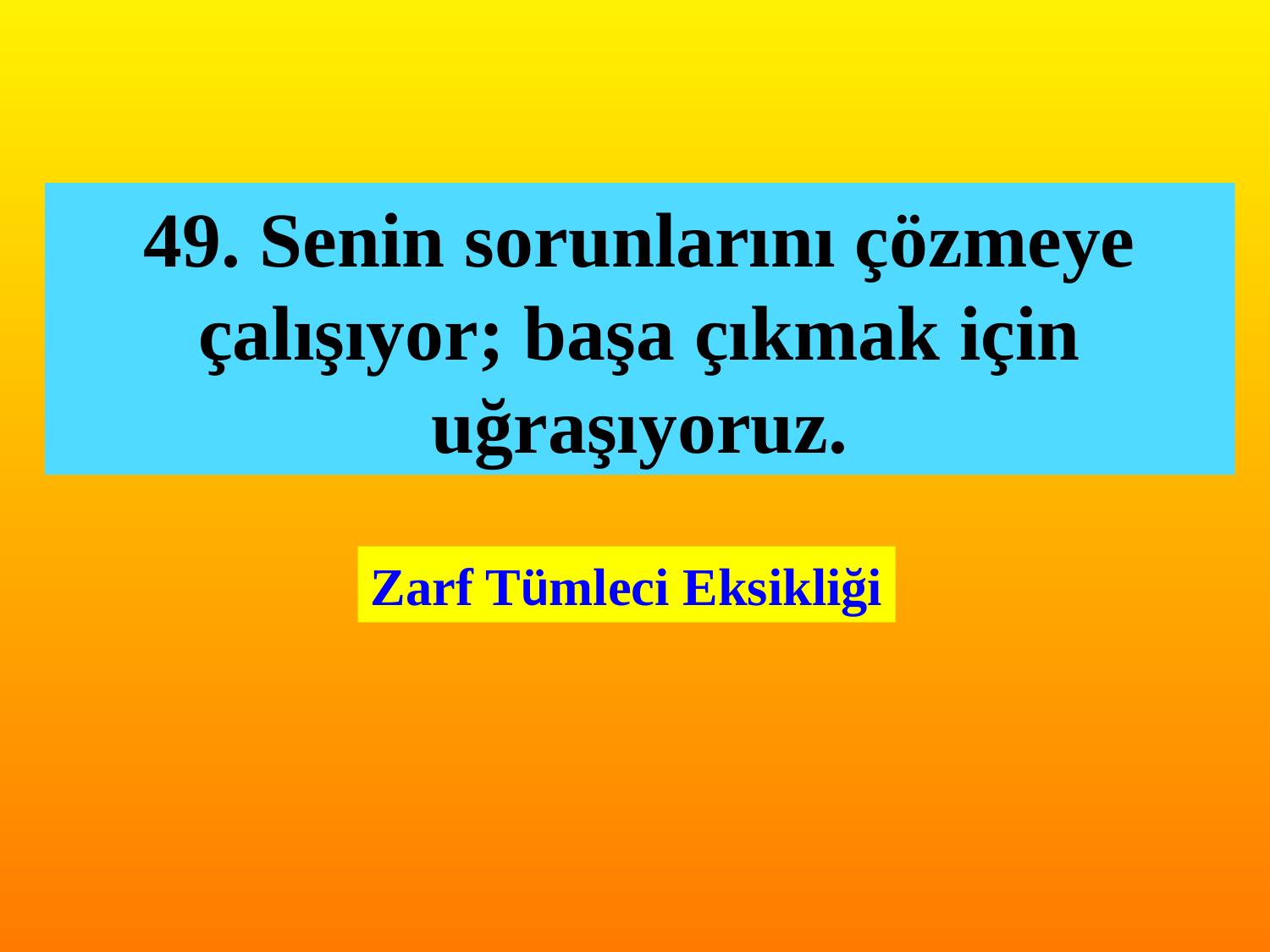

49. Senin sorunlarını çözmeye çalışıyor; başa çıkmak için uğraşıyoruz.
Zarf Tümleci Eksikliği